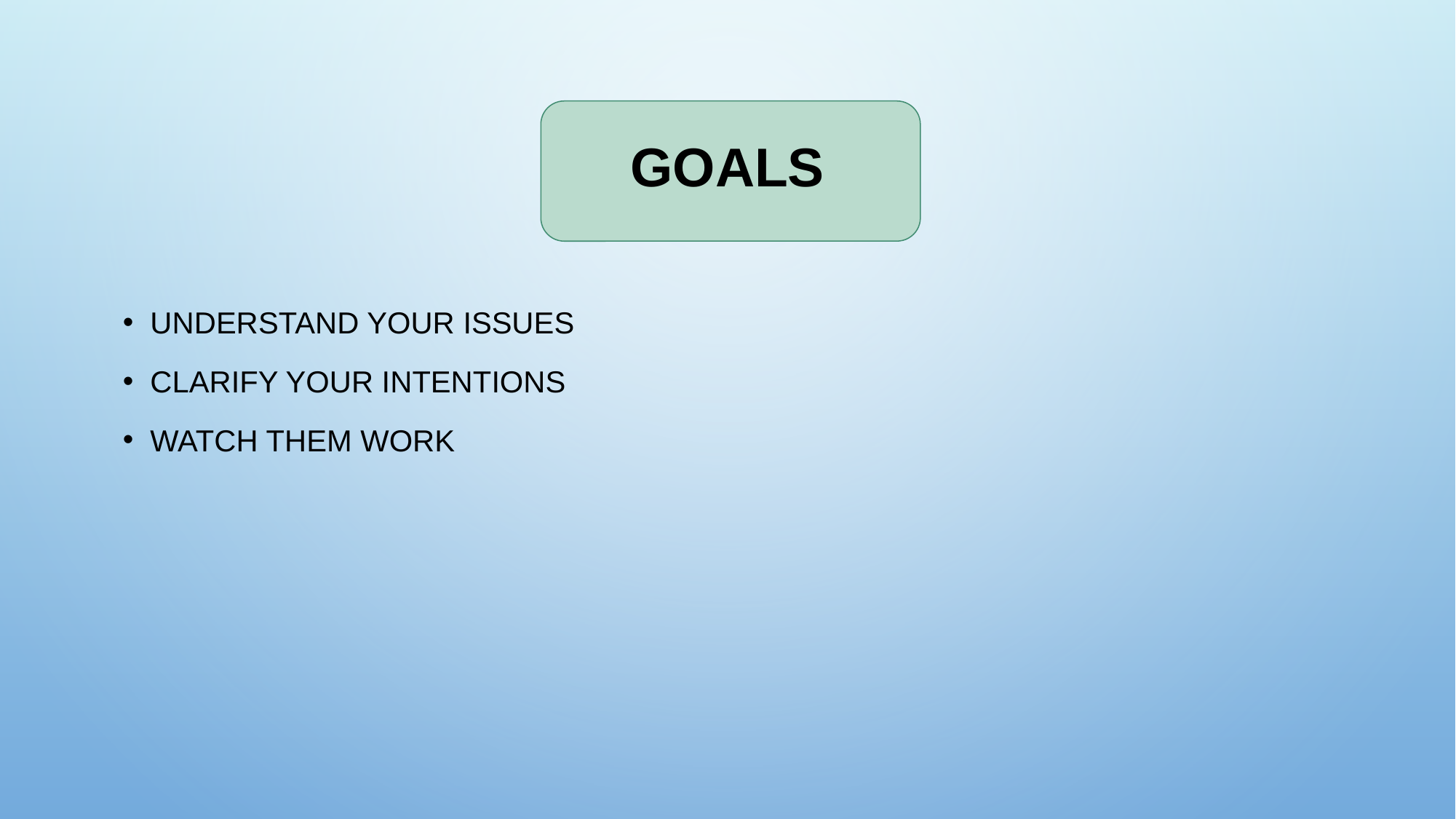

# Goals

Understand your issues
Clarify your intentions
Watch them work